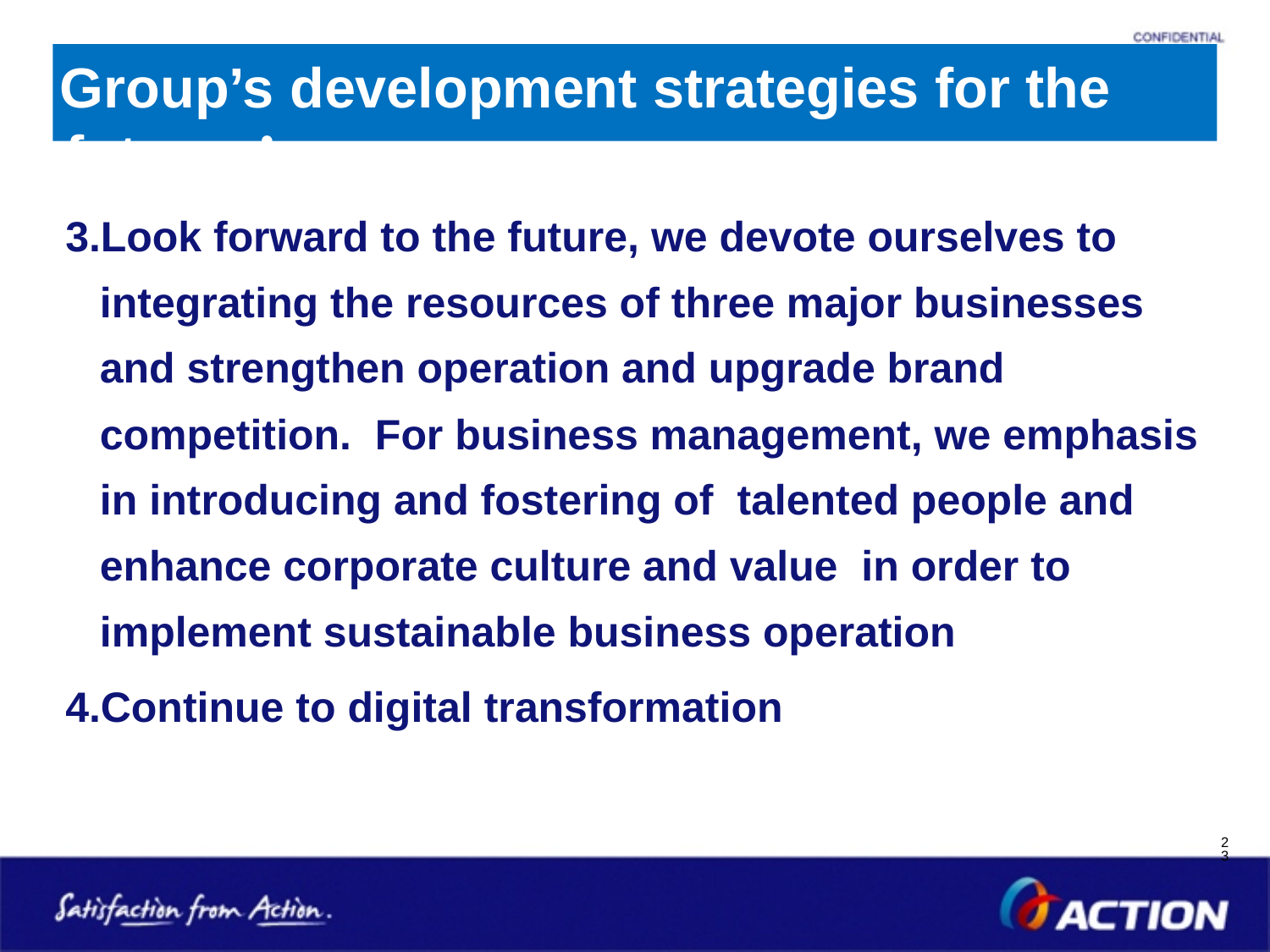

# Group’s development strategies for the future：
3.Look forward to the future, we devote ourselves to integrating the resources of three major businesses and strengthen operation and upgrade brand  competition.  For business management, we emphasis in introducing and fostering of  talented people and enhance corporate culture and value  in order to implement sustainable business operation
4.Continue to digital transformation

23